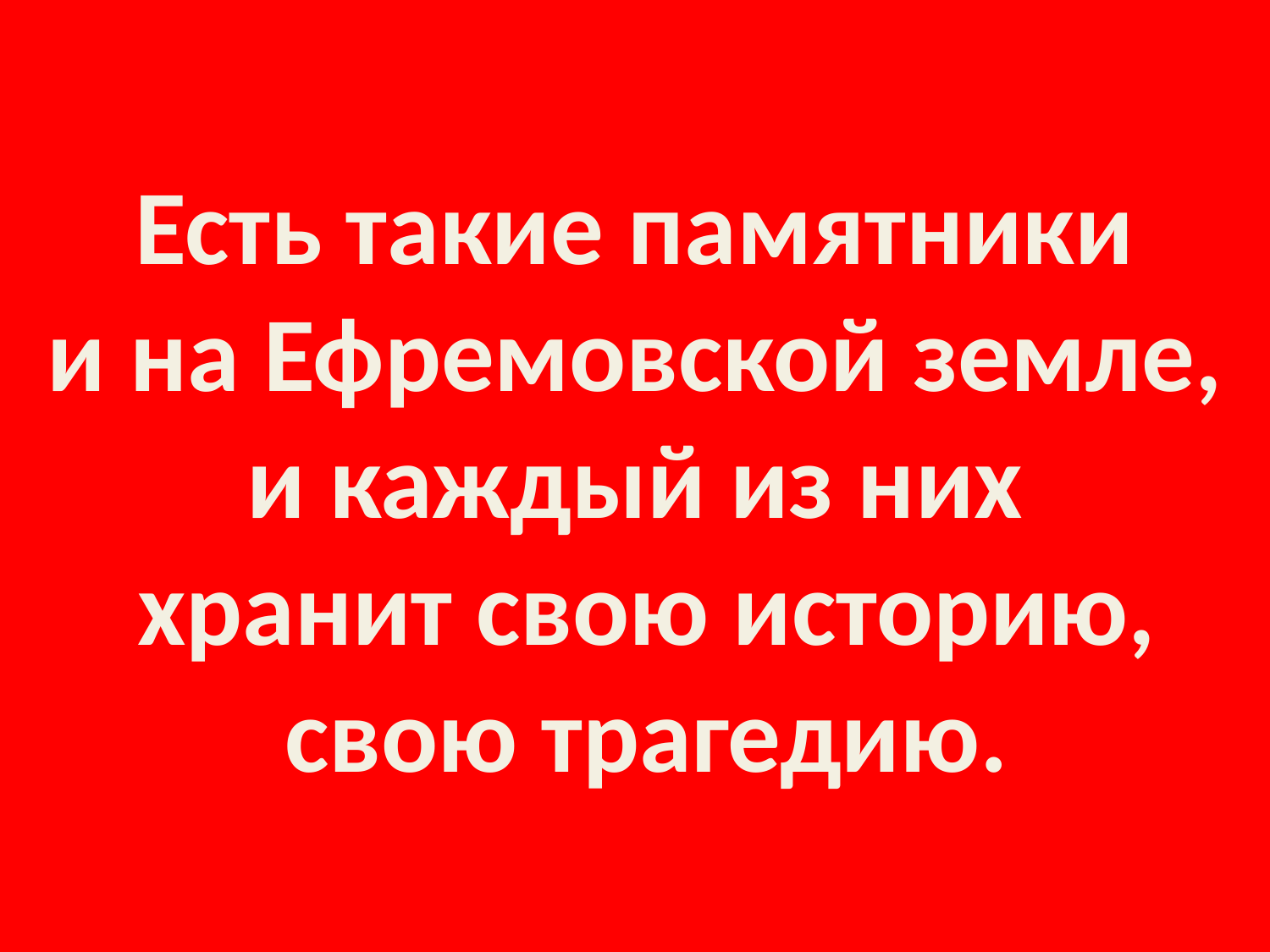

# Есть такие памятники и на Ефремовской земле, и каждый из них хранит свою историю, свою трагедию.